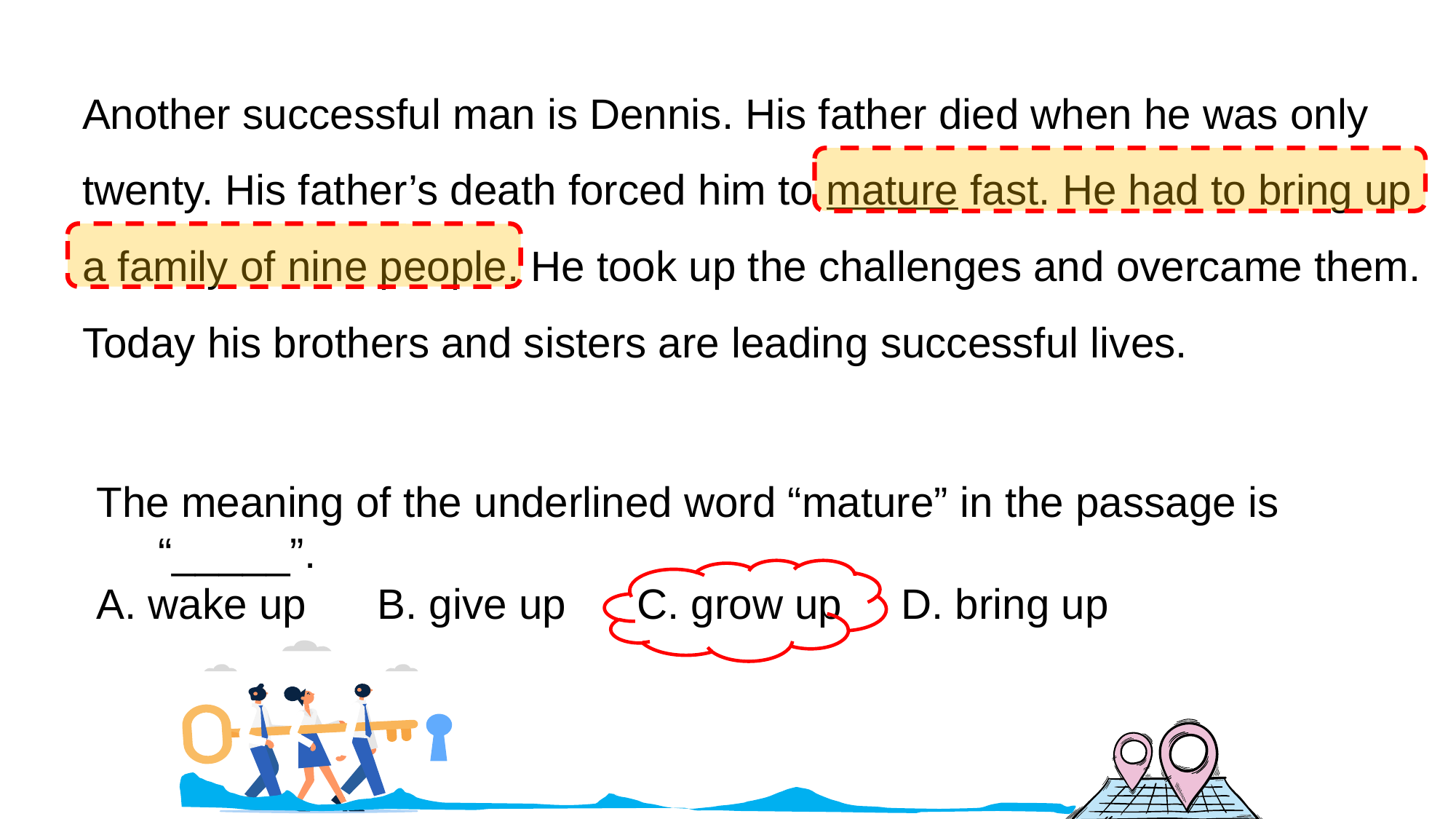

Another successful man is Dennis. His father died when he was only twenty. His father’s death forced him to mature fast. He had to bring up a family of nine people. He took up the challenges and overcame them. Today his brothers and sisters are leading successful lives.

The meaning of the underlined word “mature” in the passage is “_____”.
A. wake up      B. give up      C. grow up     D. bring up